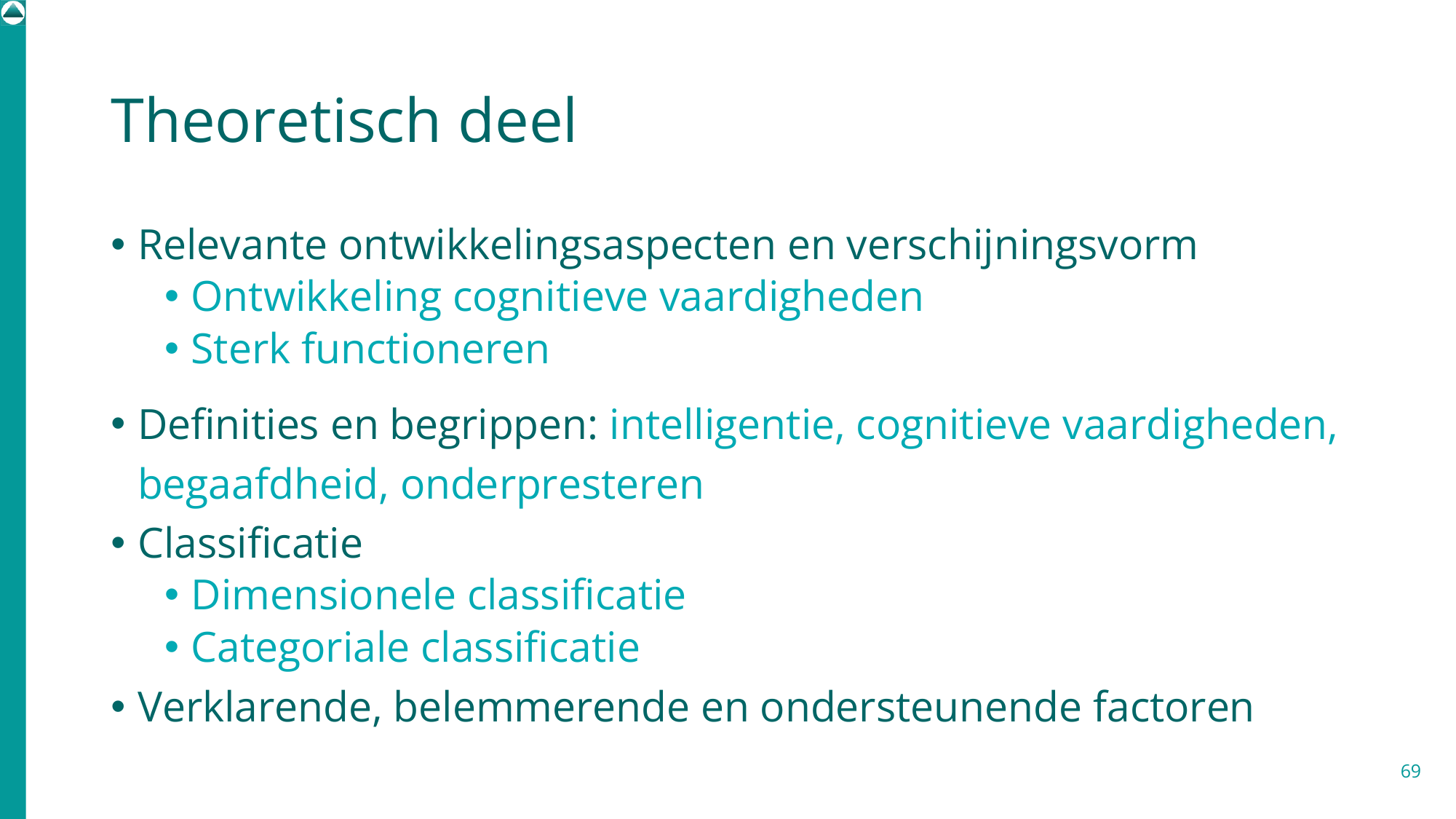

# Theoretisch deel
Relevante ontwikkelingsaspecten en verschijningsvorm
Ontwikkeling cognitieve vaardigheden
Sterk functioneren
Definities en begrippen: intelligentie, cognitieve vaardigheden, begaafdheid, onderpresteren
Classificatie
Dimensionele classificatie
Categoriale classificatie
Verklarende, belemmerende en ondersteunende factoren

69